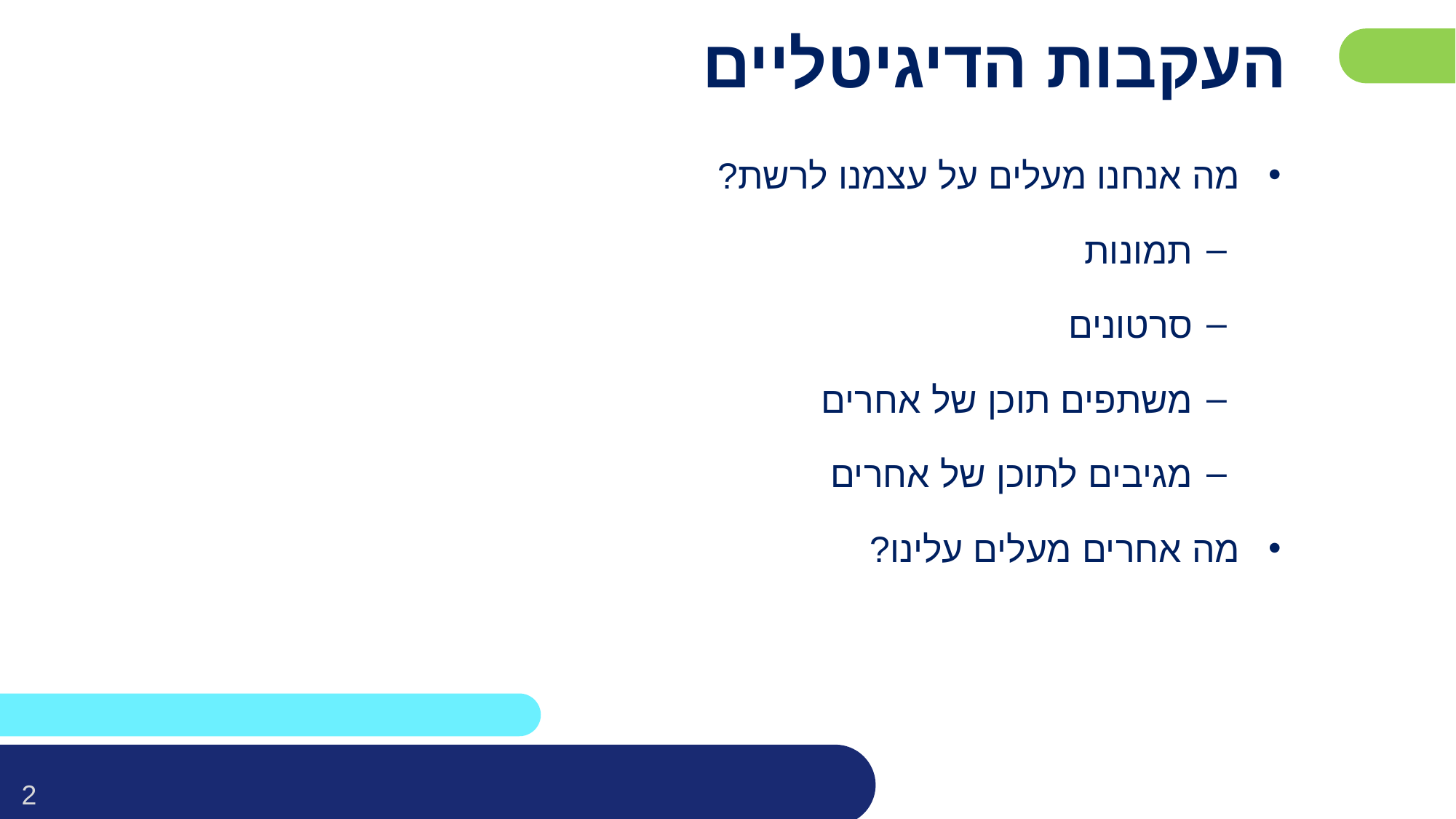

# העקבות הדיגיטליים
מה אנחנו מעלים על עצמנו לרשת?
תמונות
סרטונים
משתפים תוכן של אחרים
מגיבים לתוכן של אחרים
מה אחרים מעלים עלינו?